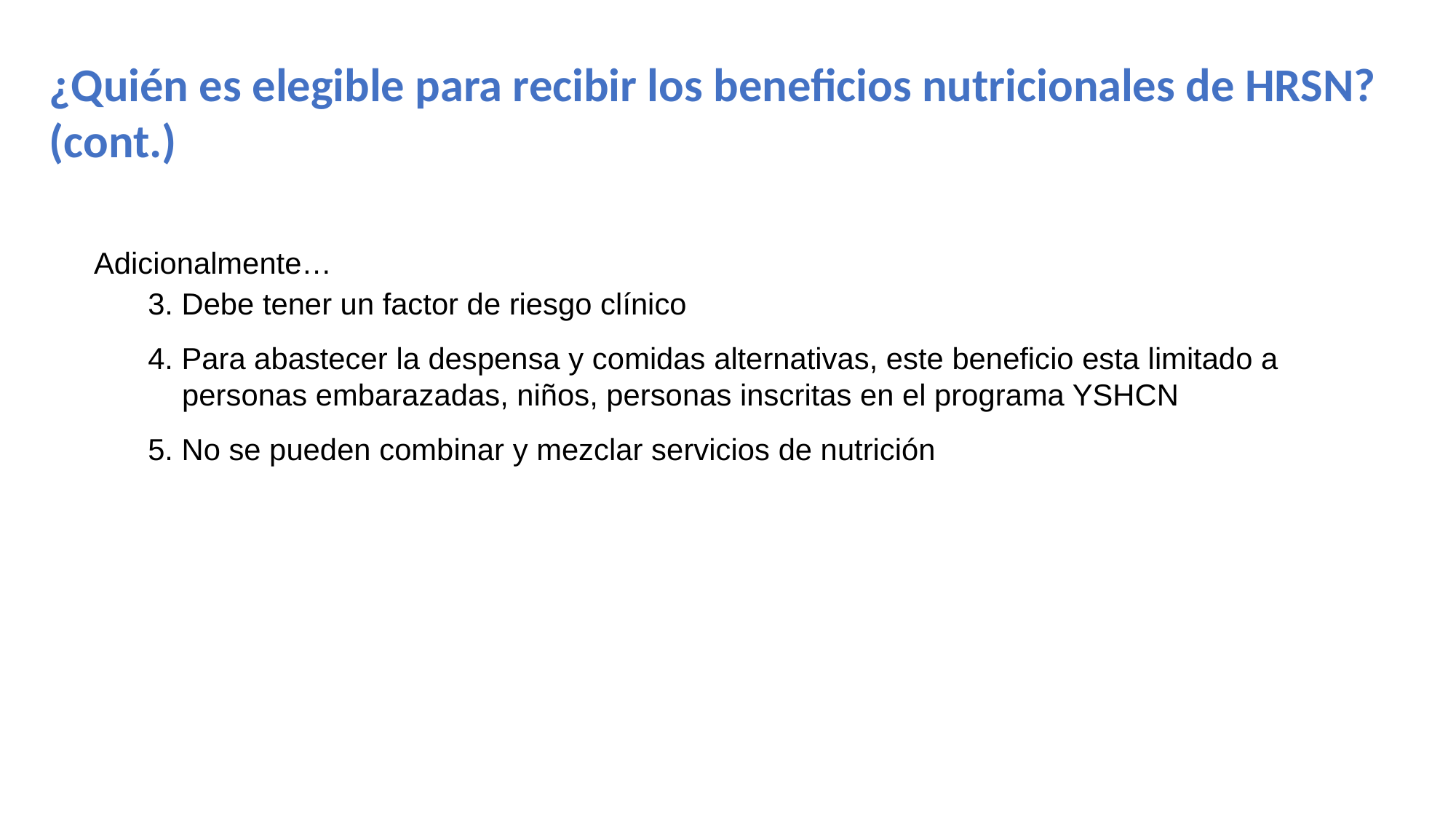

# ¿Quién es elegible para recibir los beneficios nutricionales de HRSN? (cont.)

Adicionalmente…
3. Debe tener un factor de riesgo clínico
4. Para abastecer la despensa y comidas alternativas, este beneficio esta limitado a personas embarazadas, niños, personas inscritas en el programa YSHCN
5. No se pueden combinar y mezclar servicios de nutrición